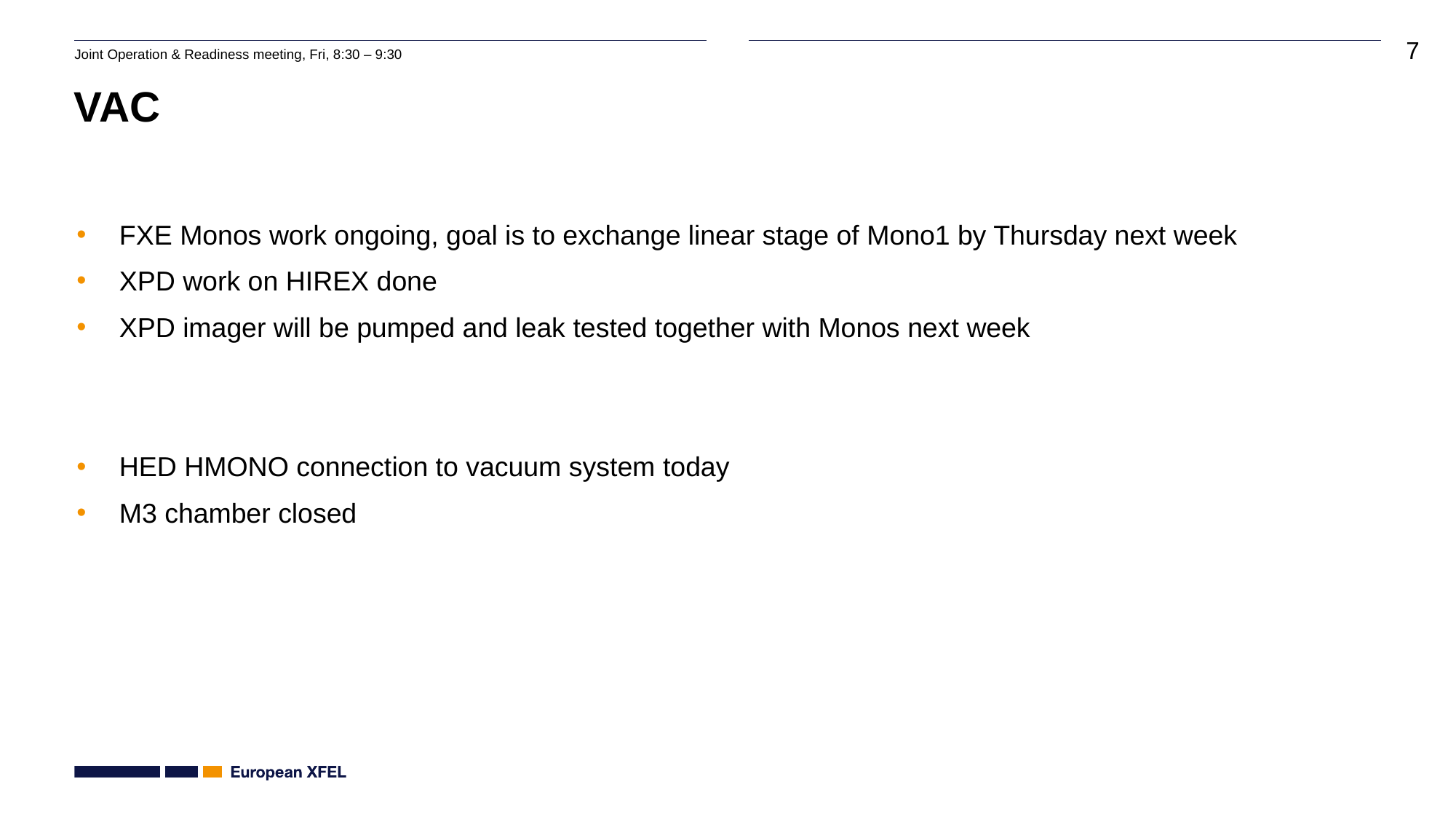

# VAC

FXE Monos work ongoing, goal is to exchange linear stage of Mono1 by Thursday next week
XPD work on HIREX done
XPD imager will be pumped and leak tested together with Monos next week

HED HMONO connection to vacuum system today
M3 chamber closed